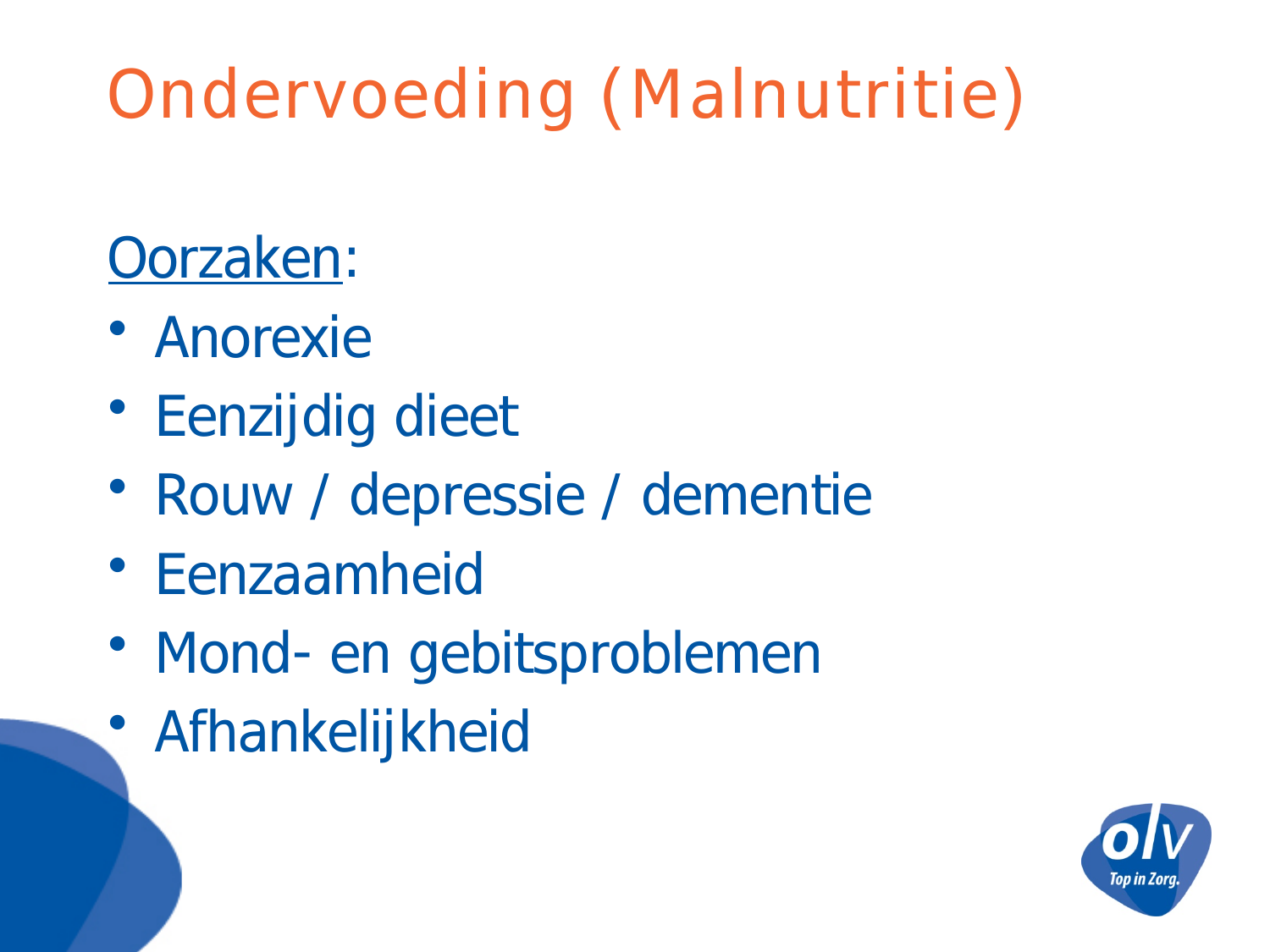

# Ondervoeding (Malnutritie)
Oorzaken:
Anorexie
Eenzijdig dieet
Rouw / depressie / dementie
Eenzaamheid
Mond- en gebitsproblemen
Afhankelijkheid